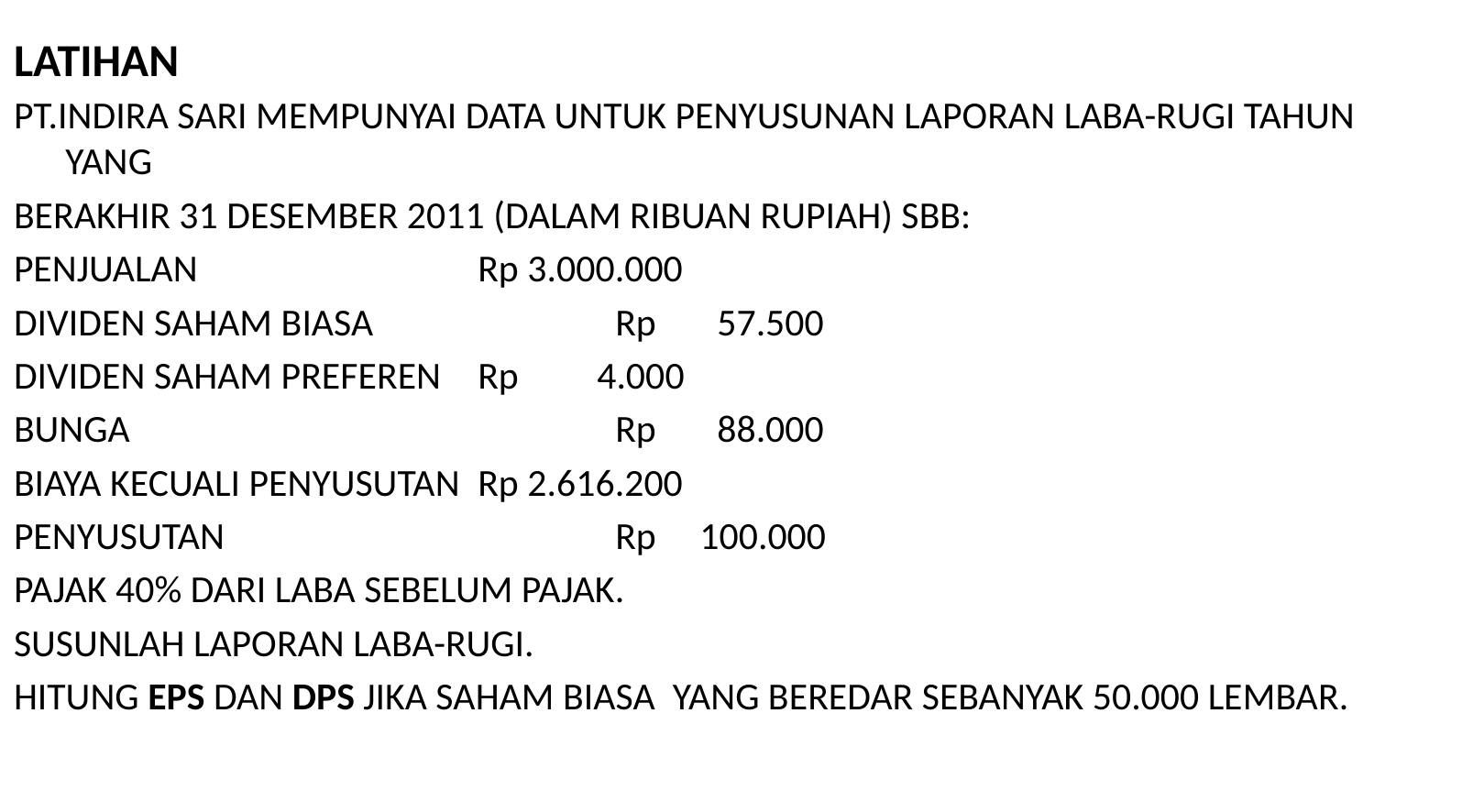

# LATIHAN
PT.INDIRA SARI MEMPUNYAI DATA UNTUK PENYUSUNAN LAPORAN LABA-RUGI TAHUN YANG
BERAKHIR 31 DESEMBER 2011 (DALAM RIBUAN RUPIAH) SBB:
PENJUALAN			Rp 3.000.000
DIVIDEN SAHAM BIASA		Rp       57.500
DIVIDEN SAHAM PREFEREN	Rp         4.000
BUNGA				Rp       88.000
BIAYA KECUALI PENYUSUTAN	Rp 2.616.200
PENYUSUTAN			Rp     100.000
PAJAK 40% DARI LABA SEBELUM PAJAK.
SUSUNLAH LAPORAN LABA-RUGI.
HITUNG EPS DAN DPS JIKA SAHAM BIASA  YANG BEREDAR SEBANYAK 50.000 LEMBAR.